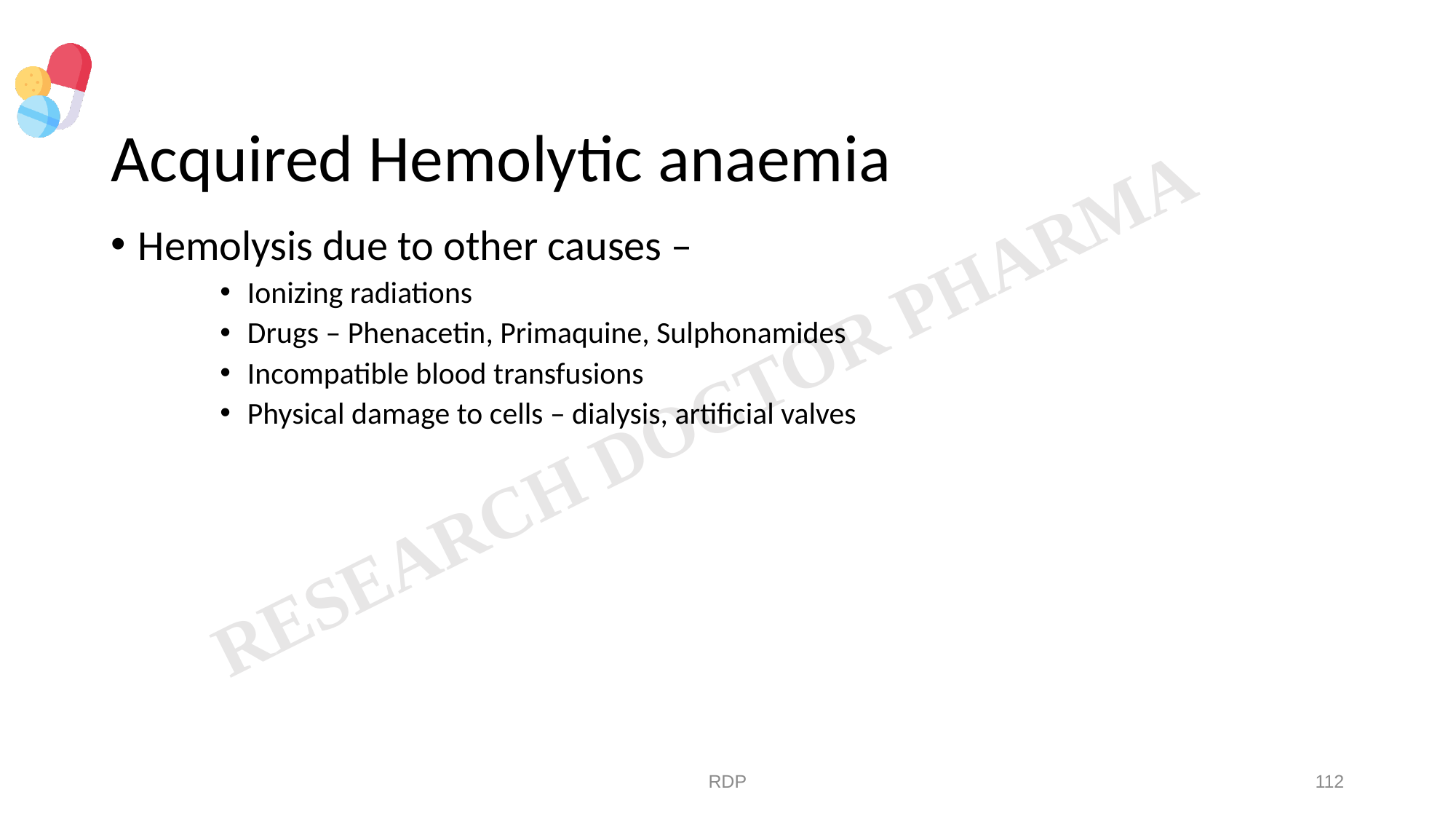

# Acquired Hemolytic anaemia
Hemolysis due to other causes –
Ionizing radiations
Drugs – Phenacetin, Primaquine, Sulphonamides
Incompatible blood transfusions
Physical damage to cells – dialysis, artificial valves
RDP
112